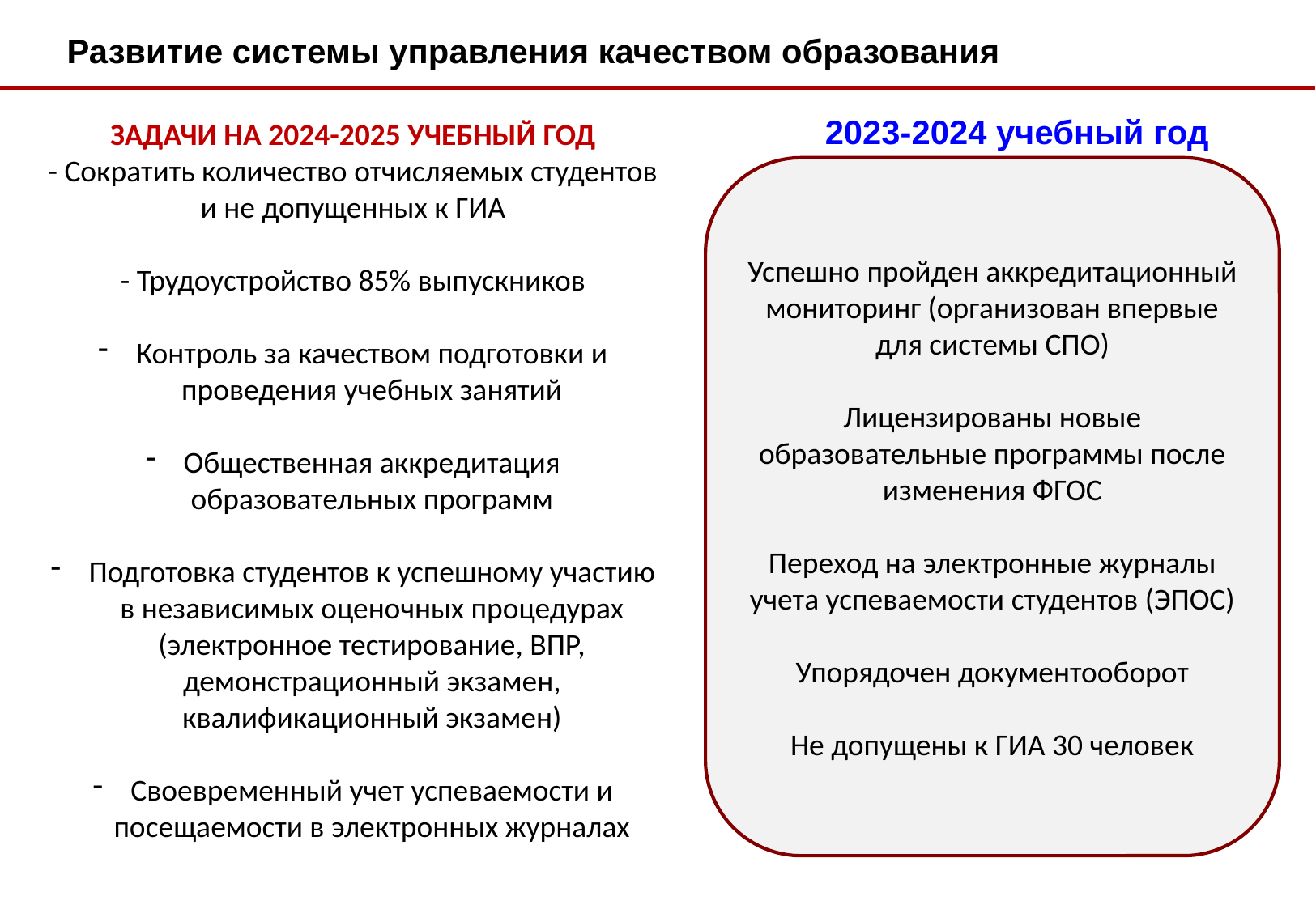

Развитие системы управления качеством образования

2023-2024 учебный год

звитие системы управления                       2023-2024 учебный год

качеством образования
ЗАДАЧИ НА 2024-2025 УЧЕБНЫЙ ГОД
- Сократить количество отчисляемых студентов и не допущенных к ГИА

- Трудоустройство 85% выпускников

Контроль за качеством подготовки и проведения учебных занятий

Общественная аккредитация образовательных программ

Подготовка студентов к успешному участию в независимых оценочных процедурах (электронное тестирование, ВПР, демонстрационный экзамен, квалификационный экзамен)

Своевременный учет успеваемости и посещаемости в электронных журналах

Успешно пройден аккредитационный мониторинг (организован впервые для системы СПО)

Лицензированы новые образовательные программы после изменения ФГОС

Переход на электронные журналы учета успеваемости студентов (ЭПОС)

Упорядочен документооборот

Не допущены к ГИА 30 человек